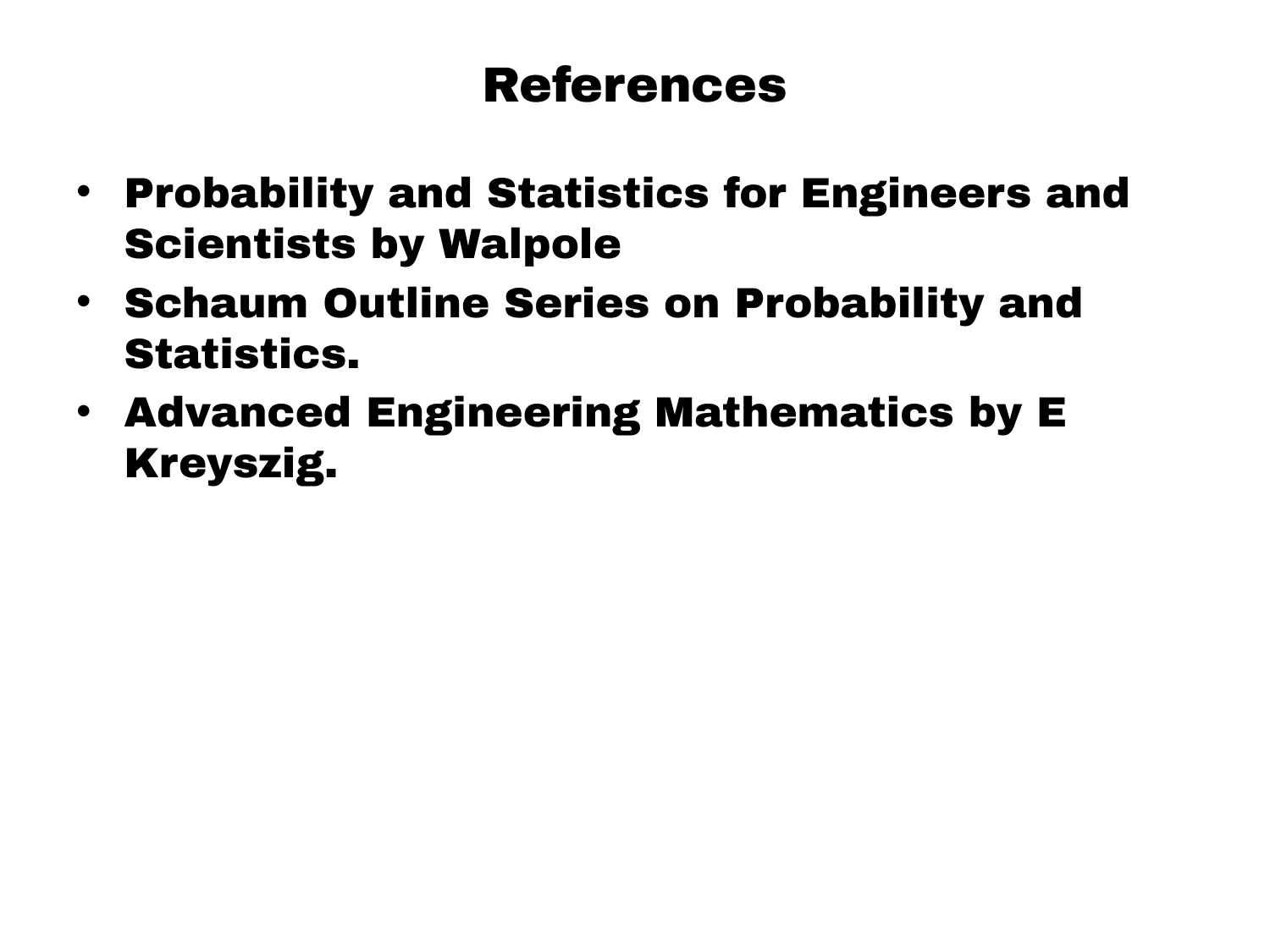

# References
Probability and Statistics for Engineers and Scientists by Walpole
Schaum Outline Series on Probability and Statistics.
Advanced Engineering Mathematics by E Kreyszig.